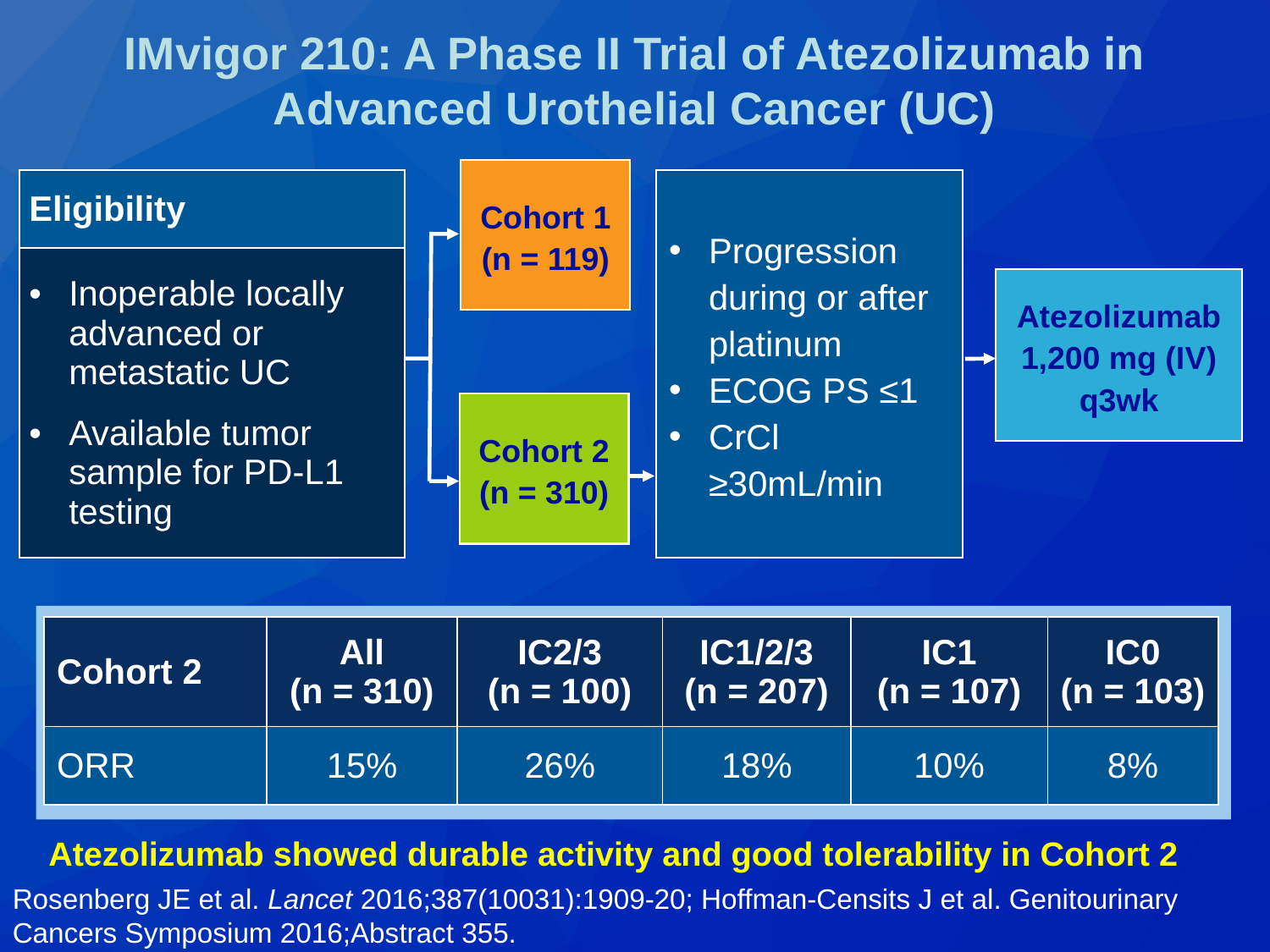

# IMvigor 210: A Phase II Trial of Atezolizumab in Advanced Urothelial Cancer (UC)
Cohort 1
(n = 119)
| Eligibility |
| --- |
| Inoperable locally advanced or metastatic UC Available tumor sample for PD-L1 testing |
Progression during or after platinum
ECOG PS ≤1
CrCl ≥30mL/min

Atezolizumab
1,200 mg (IV) q3wk

Cohort 2
(n = 310)

| Cohort 2 | All (n = 310) | IC2/3 (n = 100) | IC1/2/3 (n = 207) | IC1 (n = 107) | IC0 (n = 103) |
| --- | --- | --- | --- | --- | --- |
| ORR | 15% | 26% | 18% | 10% | 8% |
Atezolizumab showed durable activity and good tolerability in Cohort 2
Rosenberg JE et al. Lancet 2016;387(10031):1909-20; Hoffman-Censits J et al. Genitourinary Cancers Symposium 2016;Abstract 355.